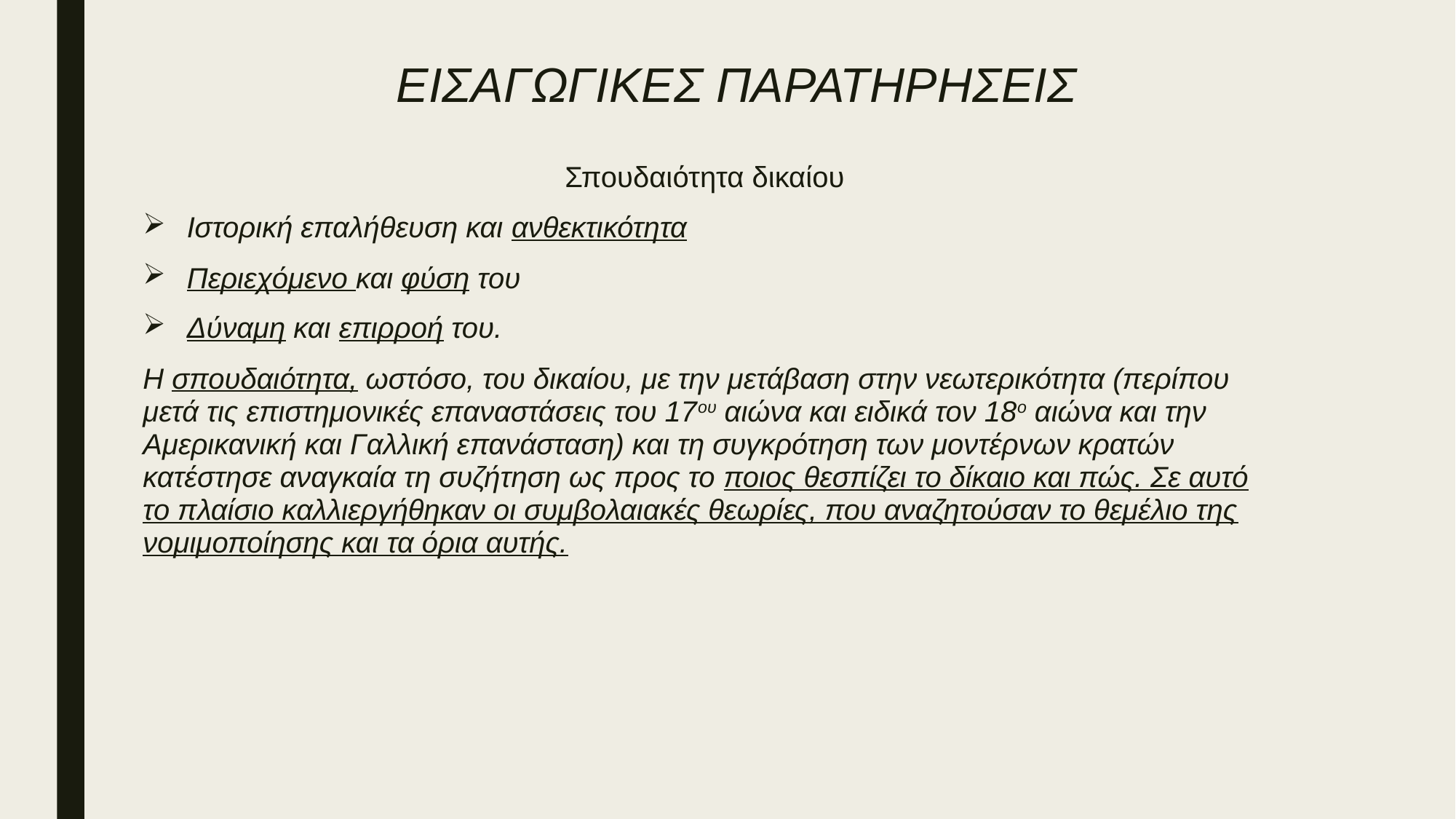

# ΕΙΣΑΓΩΓΙΚΕΣ ΠΑΡΑΤΗΡΗΣΕΙΣ
Σπουδαιότητα δικαίου
Ιστορική επαλήθευση και ανθεκτικότητα
Περιεχόμενο και φύση του
Δύναμη και επιρροή του.
Η σπουδαιότητα, ωστόσο, του δικαίου, με την μετάβαση στην νεωτερικότητα (περίπου μετά τις επιστημονικές επαναστάσεις του 17ου αιώνα και ειδικά τον 18ο αιώνα και την Αμερικανική και Γαλλική επανάσταση) και τη συγκρότηση των μοντέρνων κρατών κατέστησε αναγκαία τη συζήτηση ως προς το ποιος θεσπίζει το δίκαιο και πώς. Σε αυτό το πλαίσιο καλλιεργήθηκαν οι συμβολαιακές θεωρίες, που αναζητούσαν το θεμέλιο της νομιμοποίησης και τα όρια αυτής.